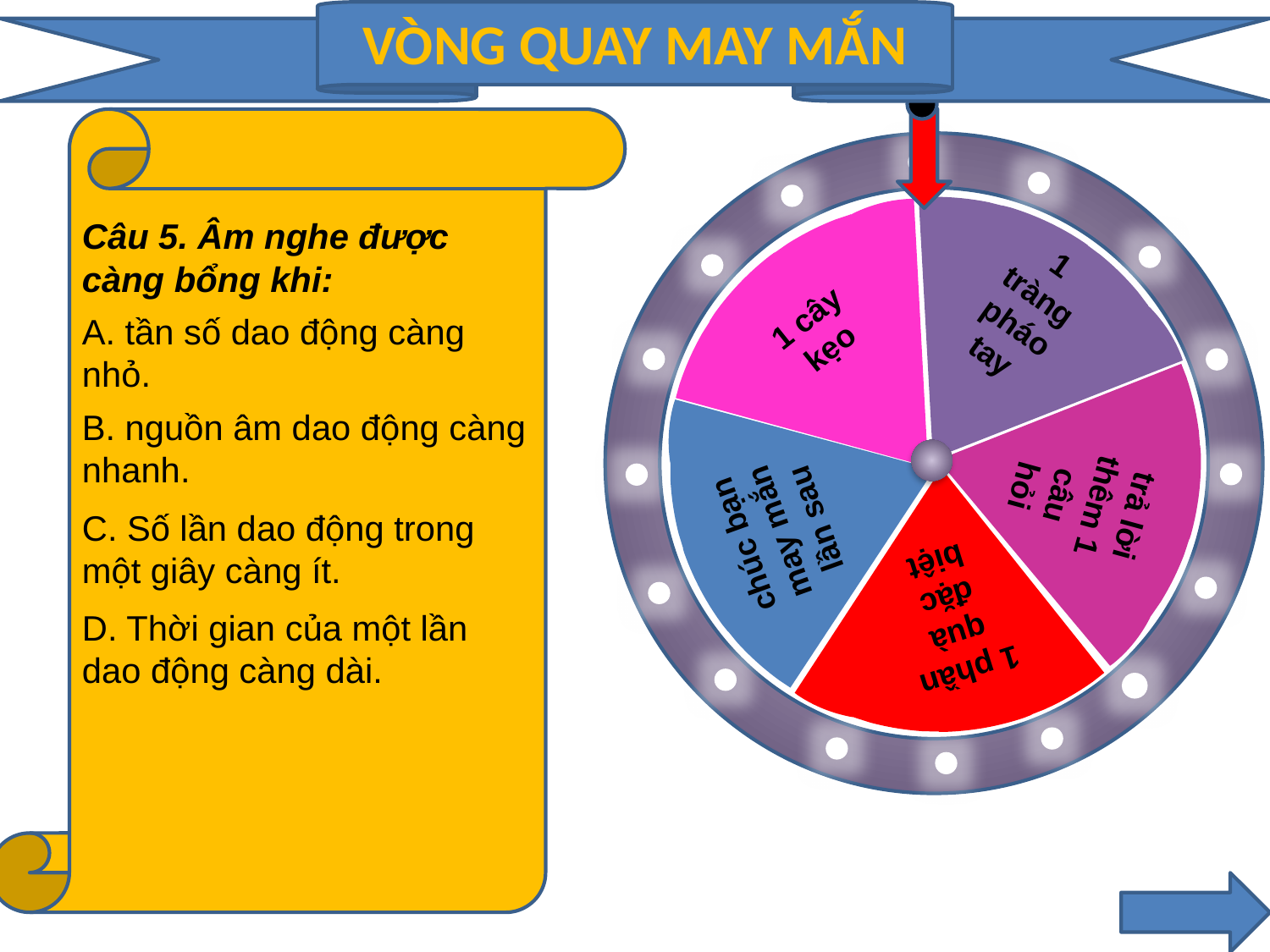

VÒNG QUAY MAY MẮN

1 tràng pháo tay
1 cây kẹo
trả lời thêm 1 câu hỏi
chúc bạn may mắn lần sau
1 phần quà đặc biệt

Câu 5. Âm nghe được càng bổng khi:
A. tần số dao động càng nhỏ.
B. nguồn âm dao động càng nhanh.

D. Thời gian của một lần dao động càng dài.

C. Số lần dao động trong một giây càng ít.